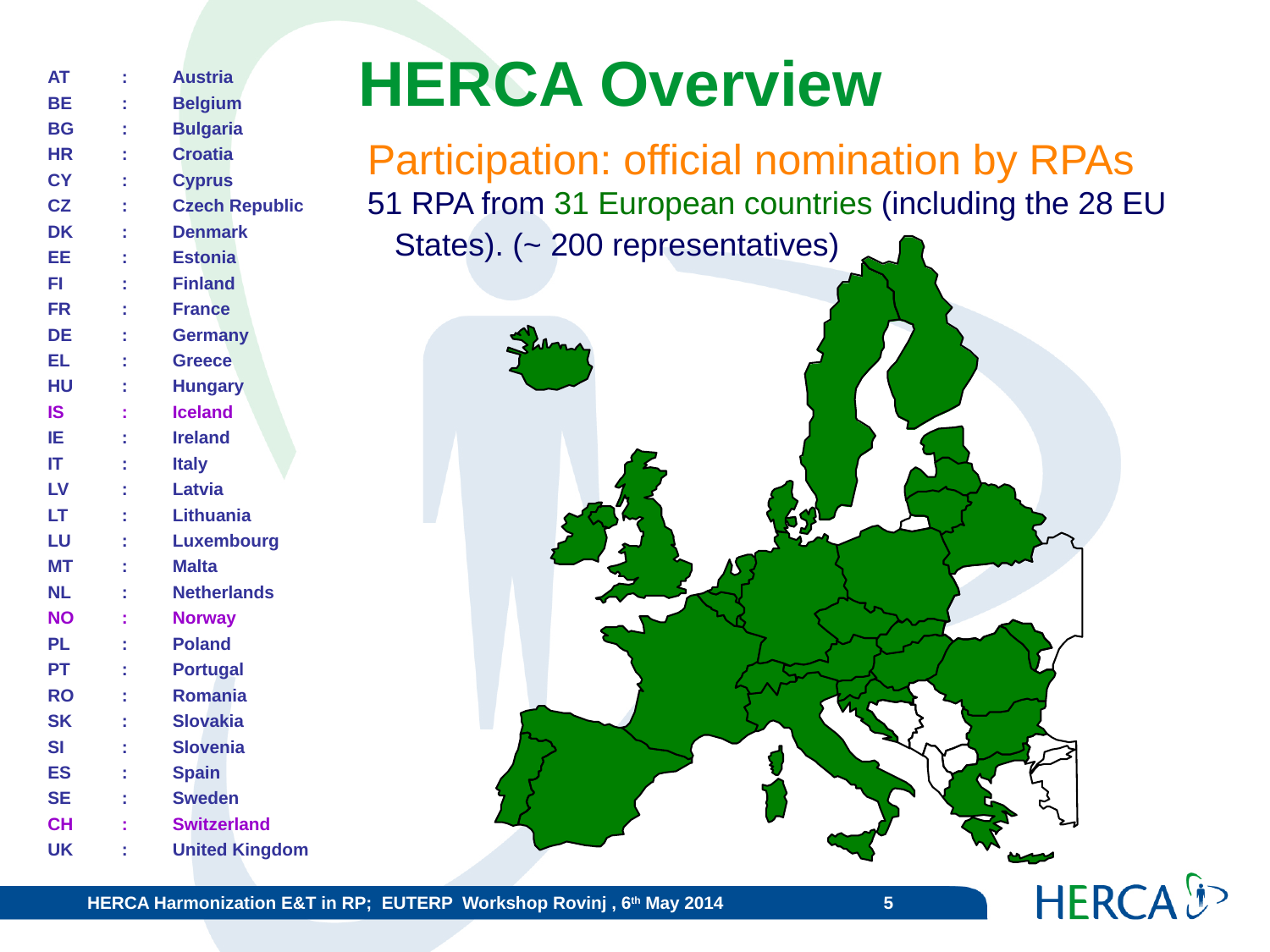

HERCA Overview
| AT | : | Austria |
| --- | --- | --- |
| BE | : | Belgium |
| BG | : | Bulgaria |
| HR | : | Croatia |
| CY | : | Cyprus |
| CZ | : | Czech Republic |
| DK | : | Denmark |
| EE | : | Estonia |
| FI | : | Finland |
| FR | : | France |
| DE | : | Germany |
| EL | : | Greece |
| HU | : | Hungary |
| IS | : | Iceland |
| IE | : | Ireland |
| IT | : | Italy |
| LV | : | Latvia |
| LT | : | Lithuania |
| LU | : | Luxembourg |
| MT | : | Malta |
| NL | : | Netherlands |
| NO | : | Norway |
| PL | : | Poland |
| PT | : | Portugal |
| RO | : | Romania |
| SK | : | Slovakia |
| SI | : | Slovenia |
| ES | : | Spain |
| SE | : | Sweden |
| CH | : | Switzerland |
| UK | : | United Kingdom |
Participation: official nomination by RPAs
51 RPA from 31 European countries (including the 28 EU States). (~ 200 representatives)